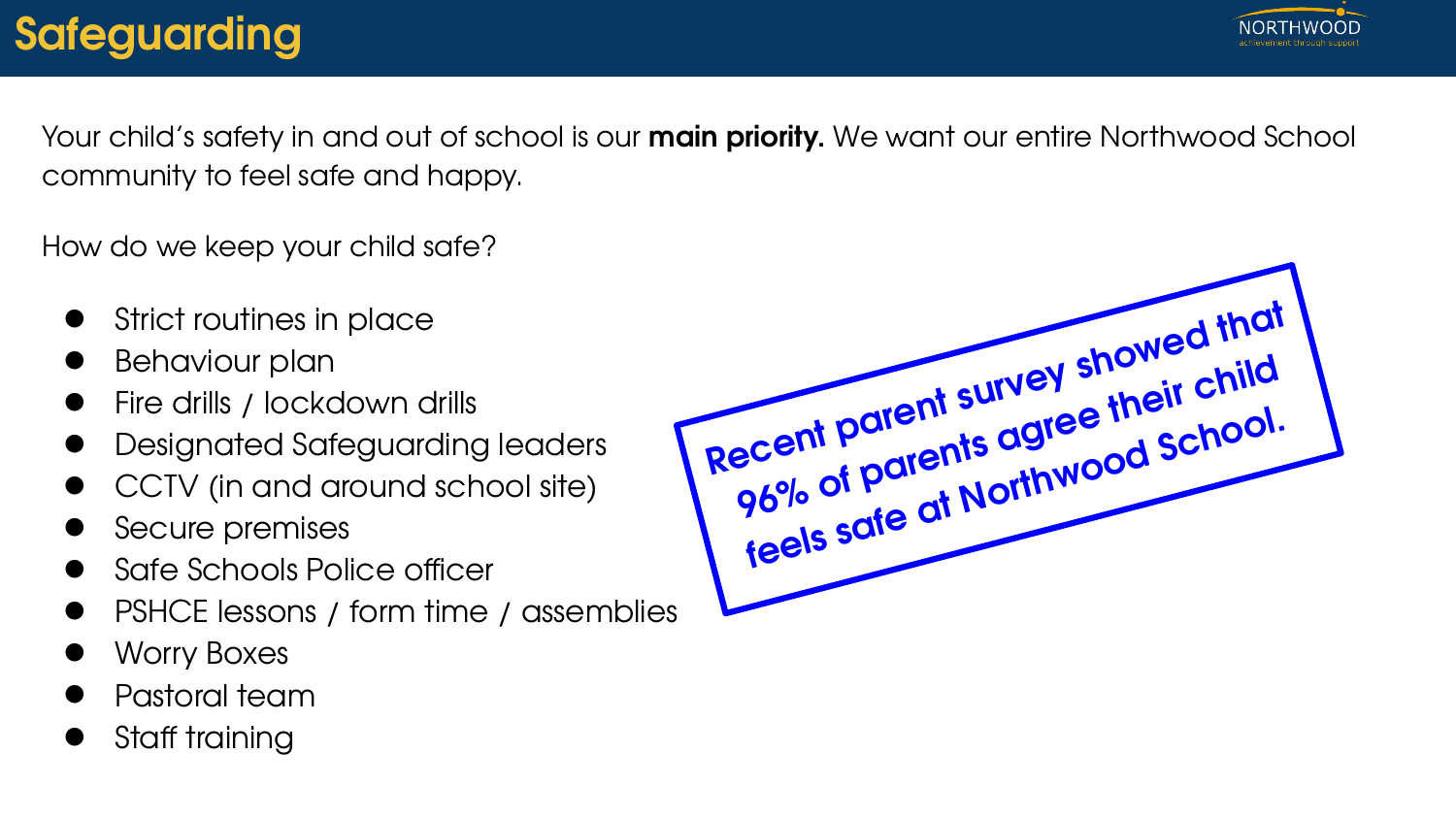

# Safeguarding
Your child’s safety in and out of school is our main priority. We want our entire Northwood School community to feel safe and happy.
How do we keep your child safe?
Strict routines in place
Behaviour plan
Fire drills / lockdown drills
Designated Safeguarding leaders
CCTV (in and around school site)
Secure premises
Safe Schools Police officer
PSHCE lessons / form time / assemblies
Worry Boxes
Pastoral team
Staff training

Recent parent survey showed that 96% of parents agree their child feels safe at Northwood School.